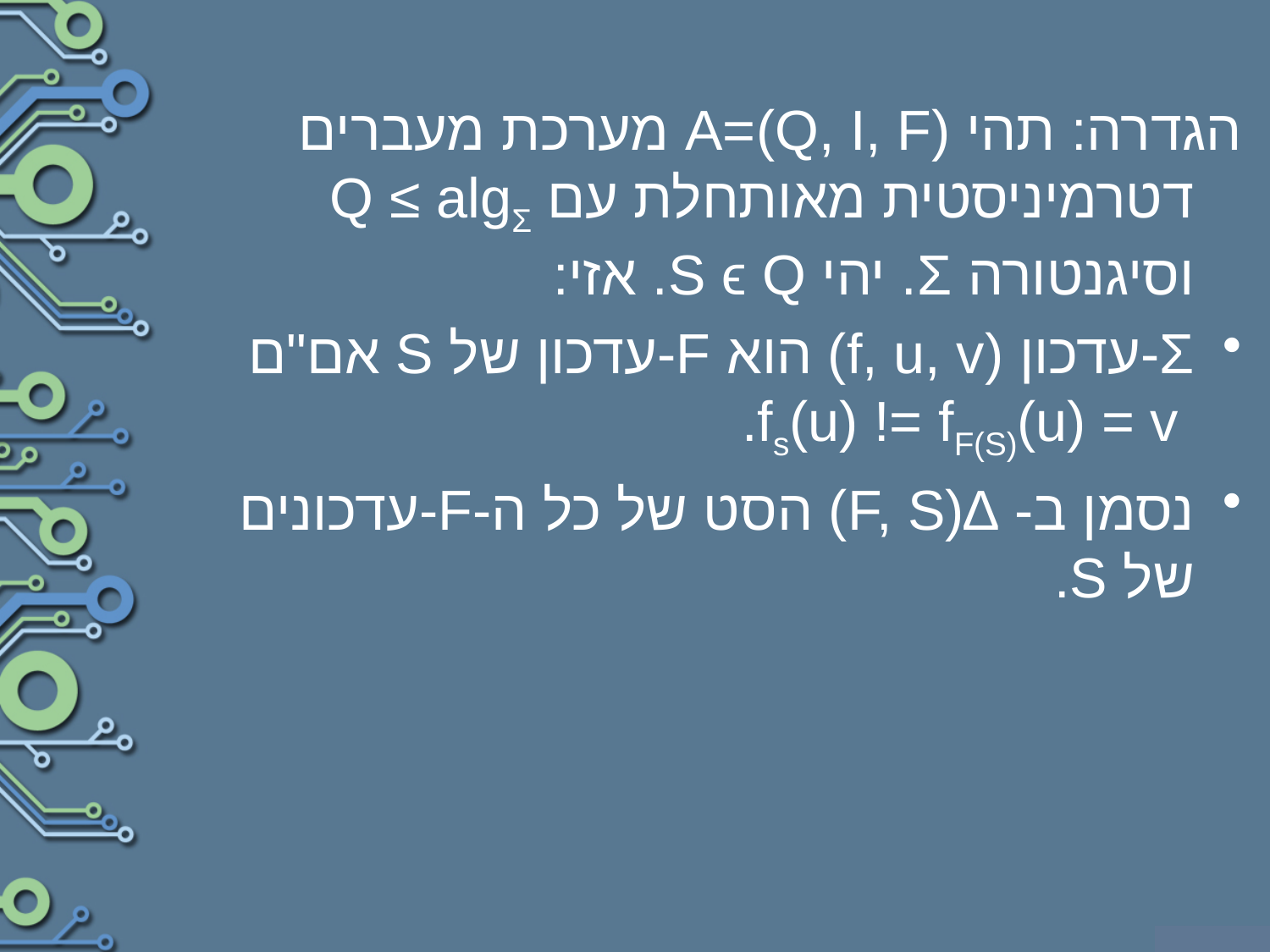

הגדרה: תהי A=(Q, I, F) מערכת מעברים דטרמיניסטית מאותחלת עם Q ≤ algΣ וסיגנטורה Σ. יהי S ϵ Q. אזי:
Σ-עדכון (f, u, v) הוא F-עדכון של S אם"ם      fs(u) != fF(S)(u) = v.
נסמן ב- ∆(F, S) הסט של כל ה-F-עדכונים של S.